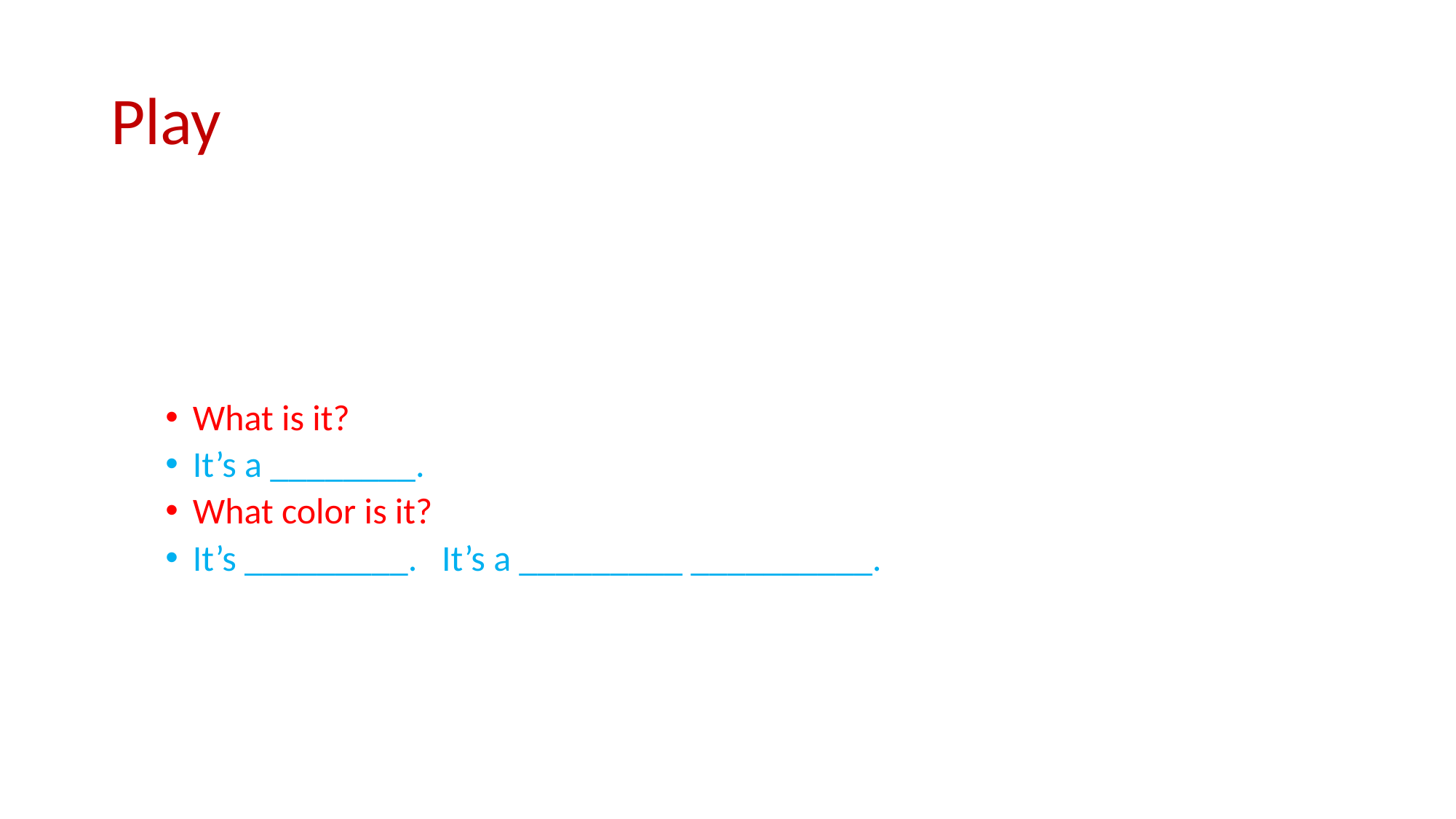

# Play
Choose a color and a fruit at random.

Script:
What is it?
It’s a ________.
What color is it?
It’s _________.   It’s a _________ __________.